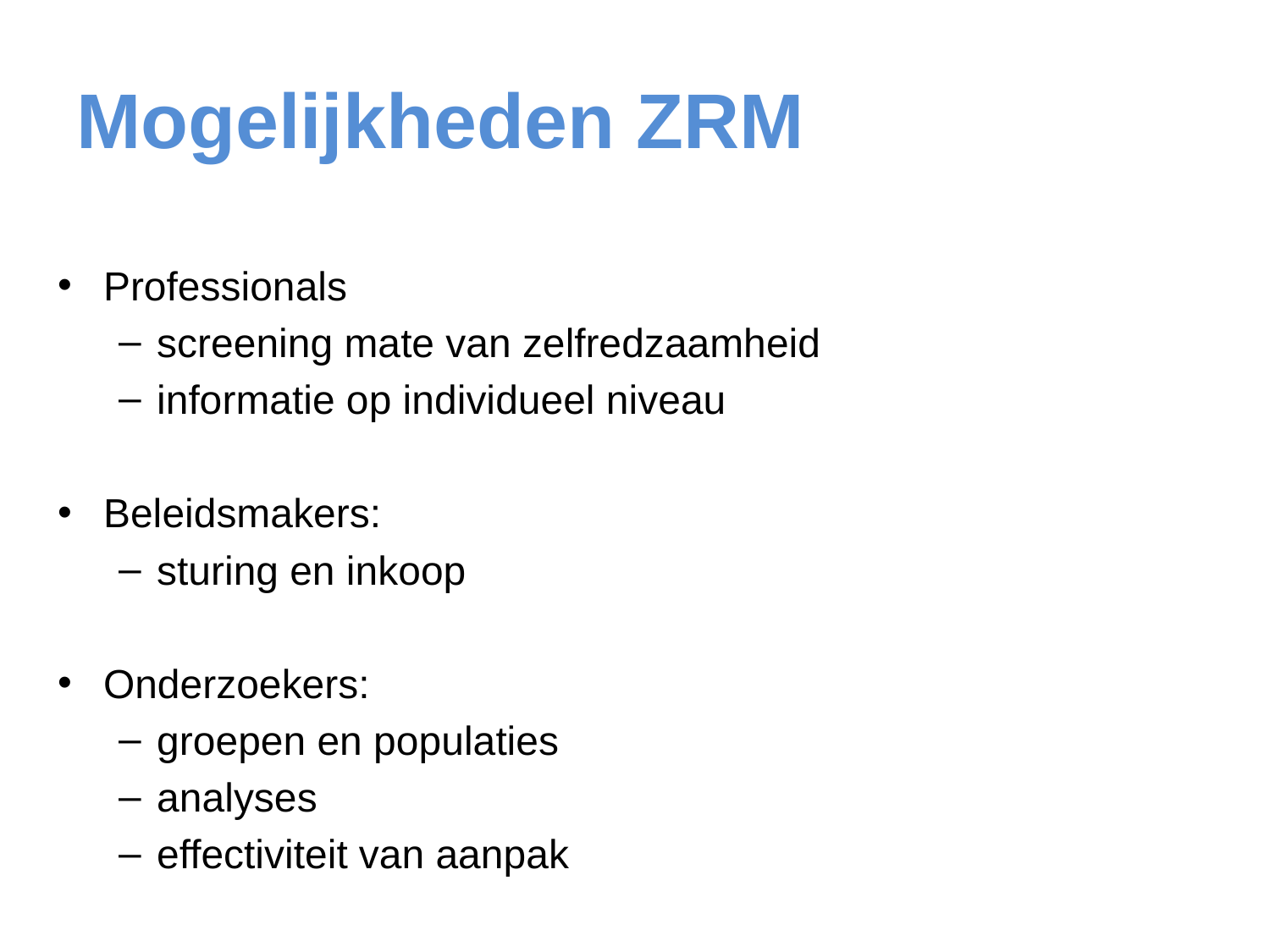

# Mogelijkheden ZRM
Professionals
screening mate van zelfredzaamheid
informatie op individueel niveau

Beleidsmakers:
sturing en inkoop

Onderzoekers:
groepen en populaties
analyses
effectiviteit van aanpak